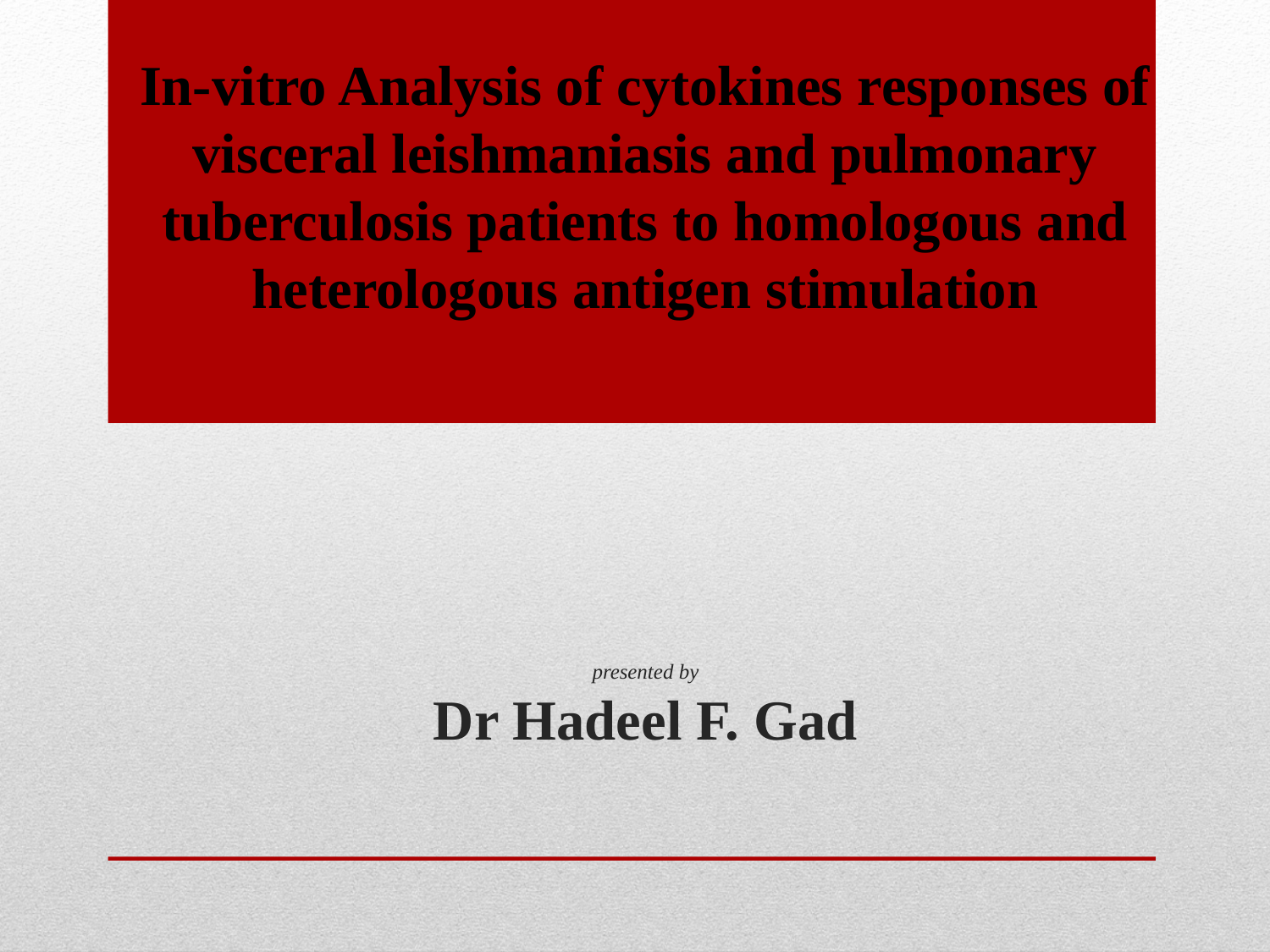

# In-vitro Analysis of cytokines responses of visceral leishmaniasis and pulmonary tuberculosis patients to homologous and heterologous antigen stimulation presented by Dr Hadeel F. Gad